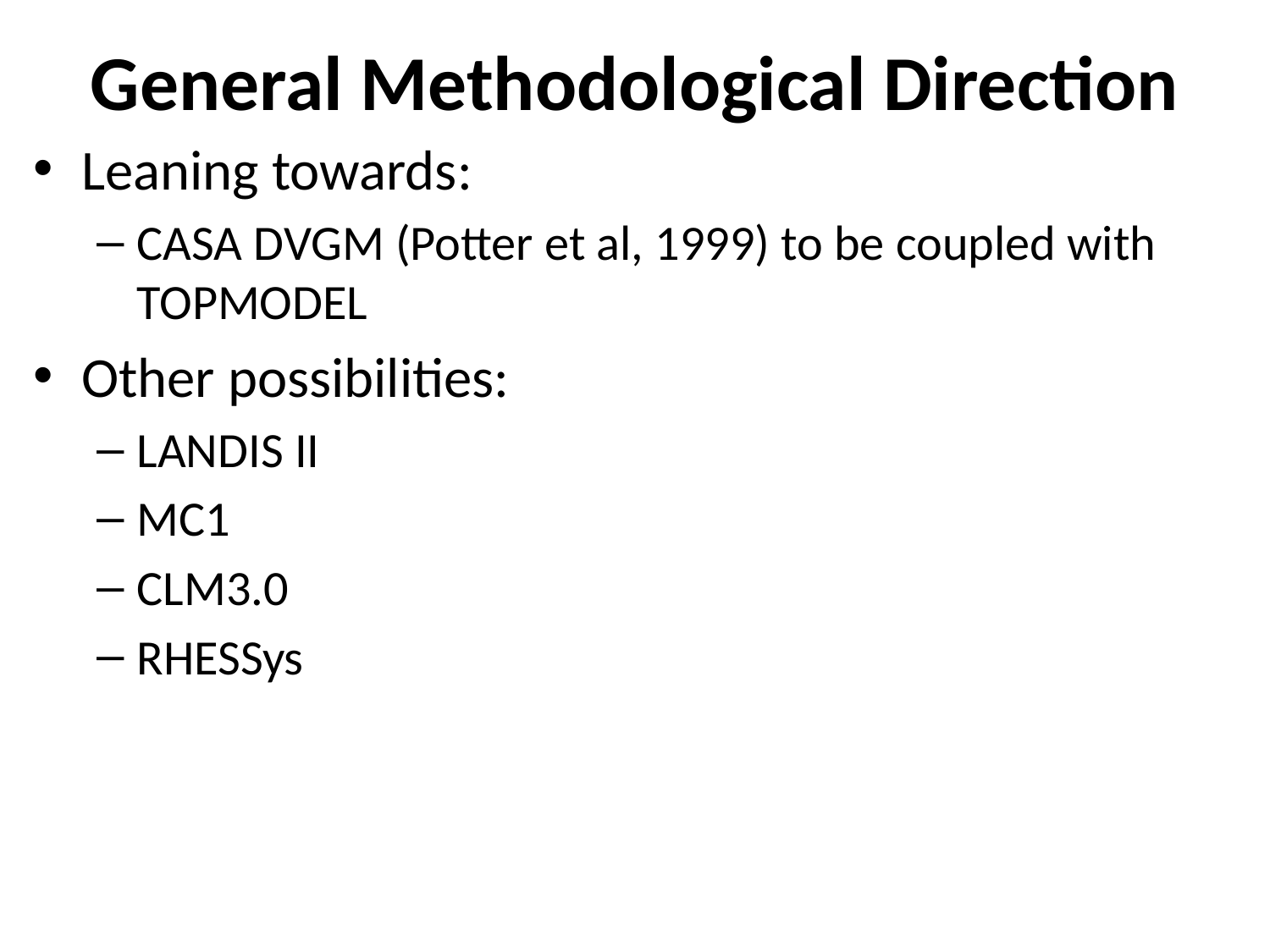

# General Methodological Direction
Leaning towards:
CASA DVGM (Potter et al, 1999) to be coupled with TOPMODEL
Other possibilities:
LANDIS II
MC1
CLM3.0
RHESSys